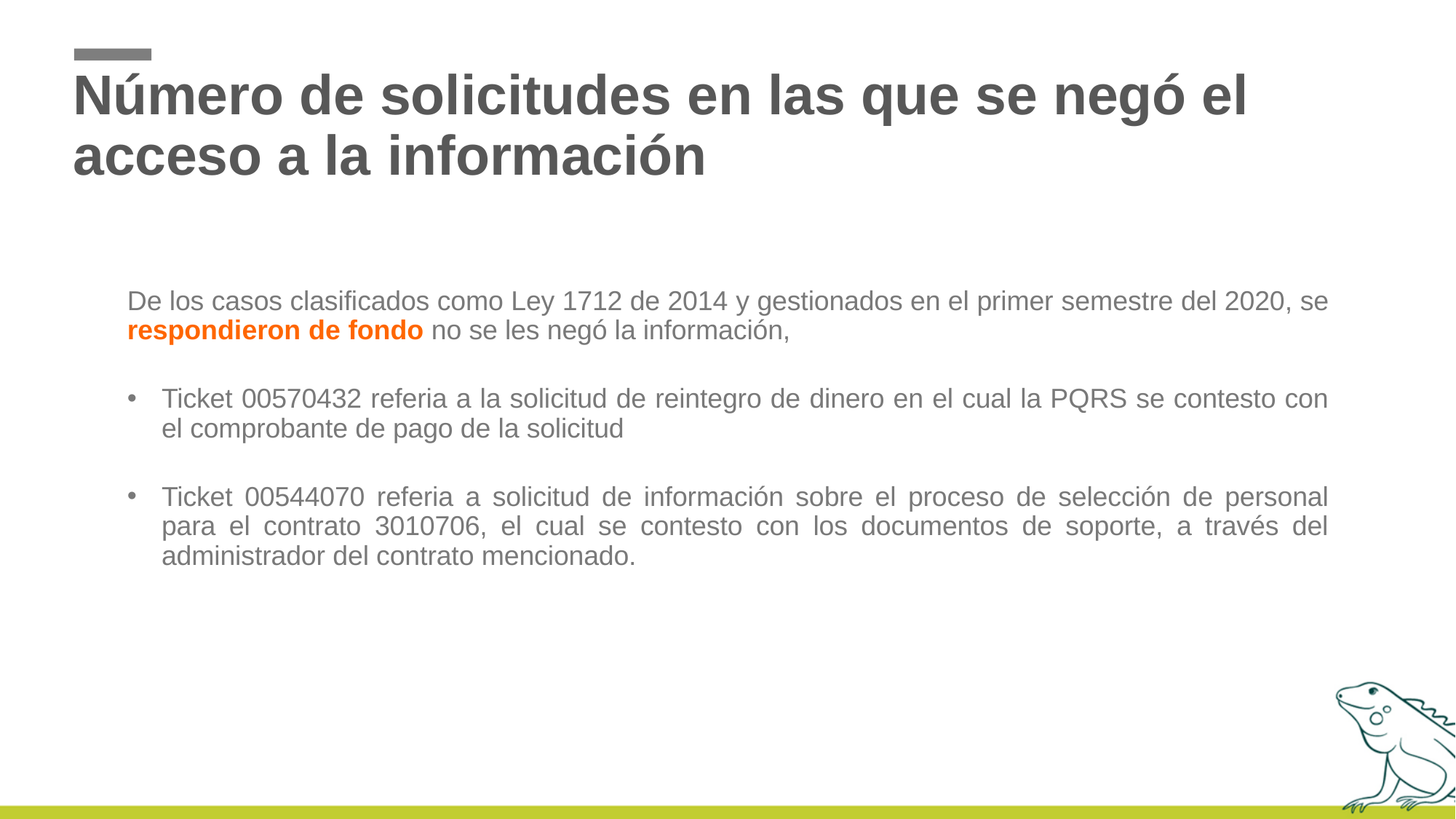

# Número de solicitudes en las que se negó el  acceso a la información
De los casos clasificados como Ley 1712 de 2014 y gestionados en el primer semestre del 2020, se respondieron de fondo no se les negó la información,

Ticket 00570432 referia a la solicitud de reintegro de dinero en el cual la PQRS se contesto con el comprobante de pago de la solicitud

Ticket 00544070 referia a solicitud de información sobre el proceso de selección de personal para el contrato 3010706, el cual se contesto con los documentos de soporte, a través del administrador del contrato mencionado.